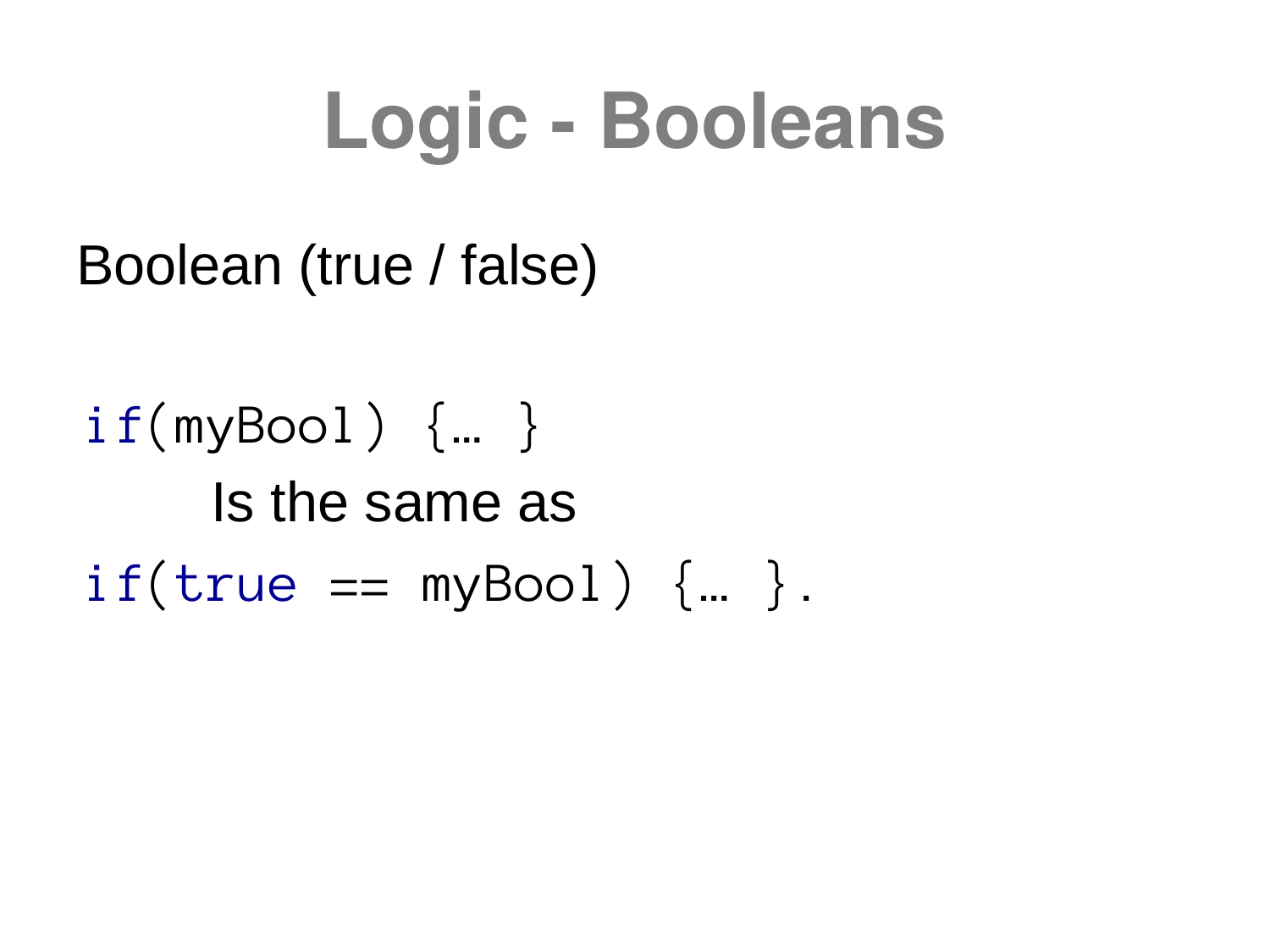

# Logic - Booleans
Boolean (true / false)

if(myBool) {… }
	Is the same as
if(true == myBool) {… }.